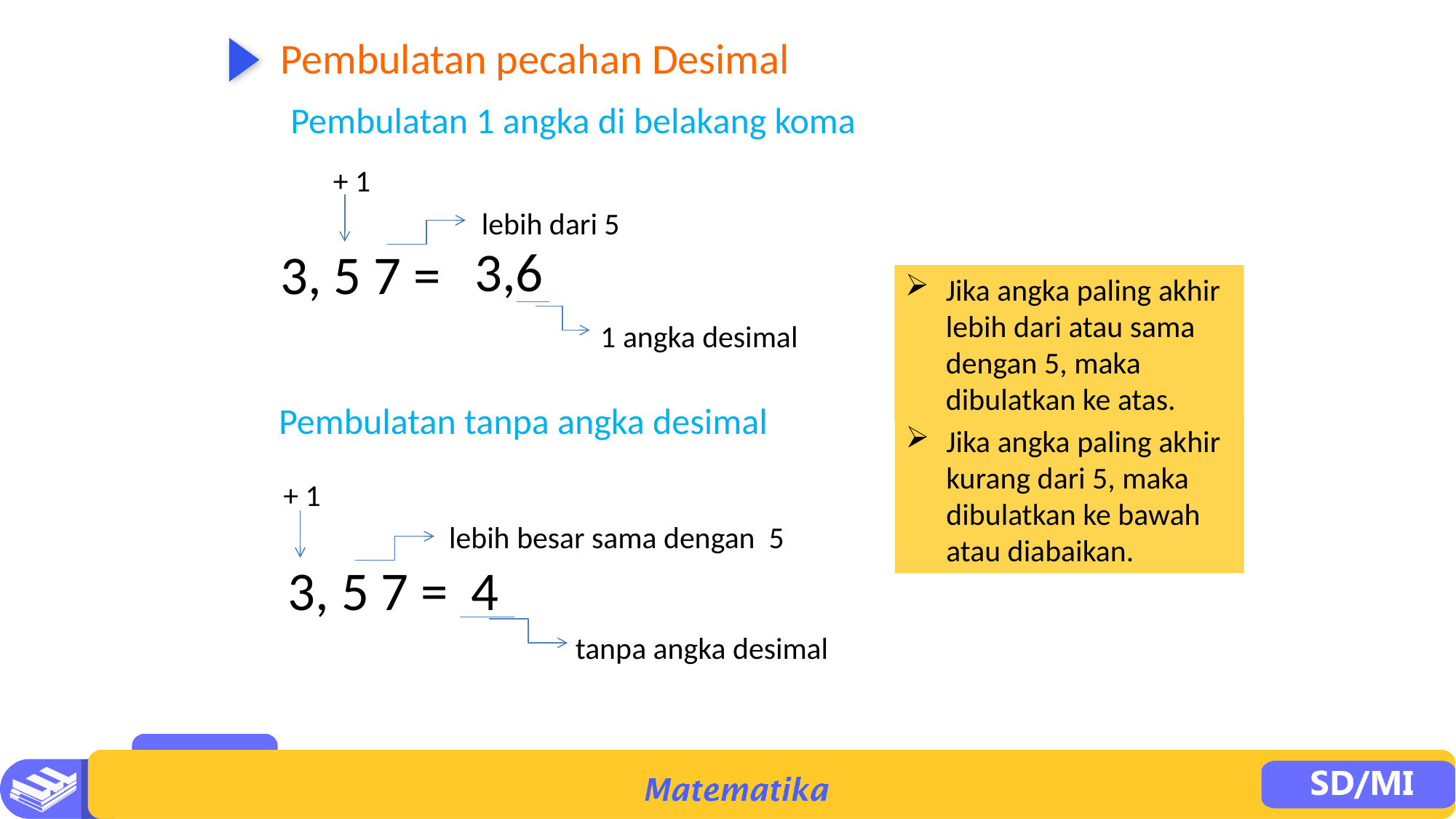

Pembulatan pecahan Desimal

Pembulatan 1 angka di belakang koma
+ 1
lebih dari 5
3,6
3, 5 7 =
Jika angka paling akhir lebih dari atau sama dengan 5, maka dibulatkan ke atas.
1 angka desimal
Pembulatan tanpa angka desimal
Jika angka paling akhir kurang dari 5, maka dibulatkan ke bawah atau diabaikan.
+ 1
lebih besar sama dengan  5
3, 5 7 =
4
tanpa angka desimal